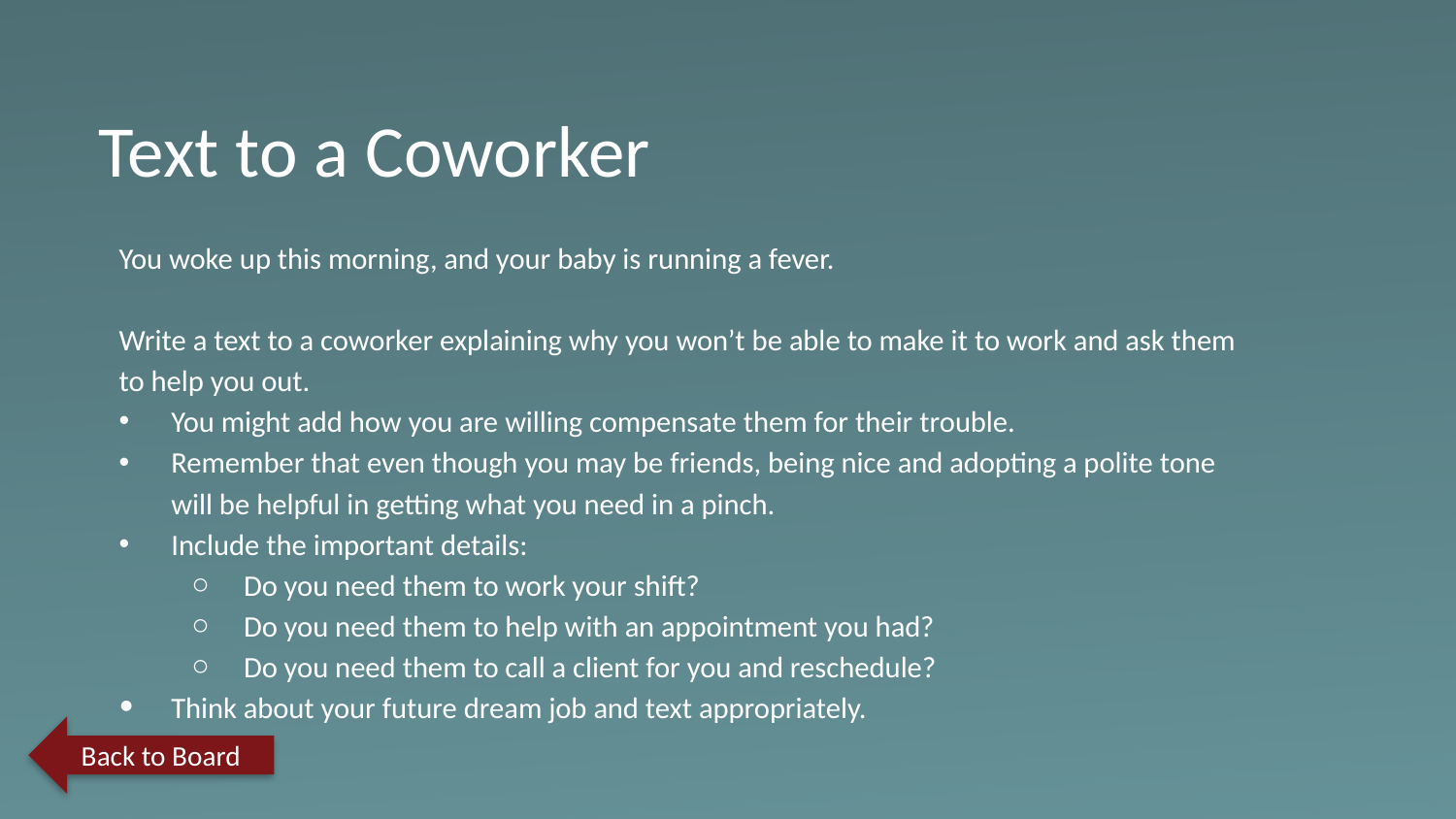

Text to a Coworker
You woke up this morning, and your baby is running a fever.

Write a text to a coworker explaining why you won’t be able to make it to work and ask them to help you out.
You might add how you are willing compensate them for their trouble.
Remember that even though you may be friends, being nice and adopting a polite tone will be helpful in getting what you need in a pinch.
Include the important details:
Do you need them to work your shift?
Do you need them to help with an appointment you had?
Do you need them to call a client for you and reschedule?
Think about your future dream job and text appropriately.
Back to Board